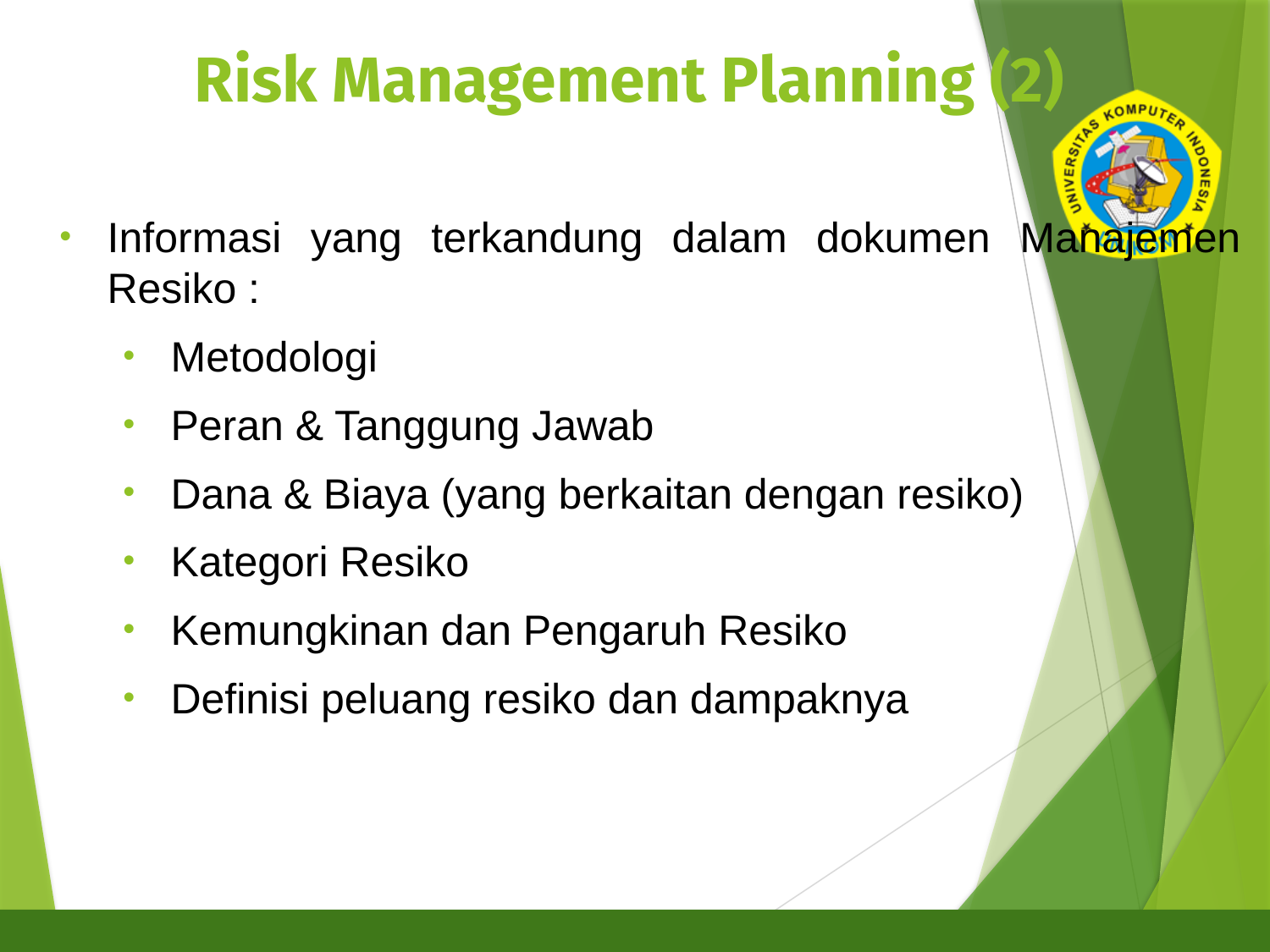

# Risk Management Planning (2)
7
Informasi yang terkandung dalam dokumen Manajemen Resiko :
Metodologi
Peran & Tanggung Jawab
Dana & Biaya (yang berkaitan dengan resiko)
Kategori Resiko
Kemungkinan dan Pengaruh Resiko
Definisi peluang resiko dan dampaknya